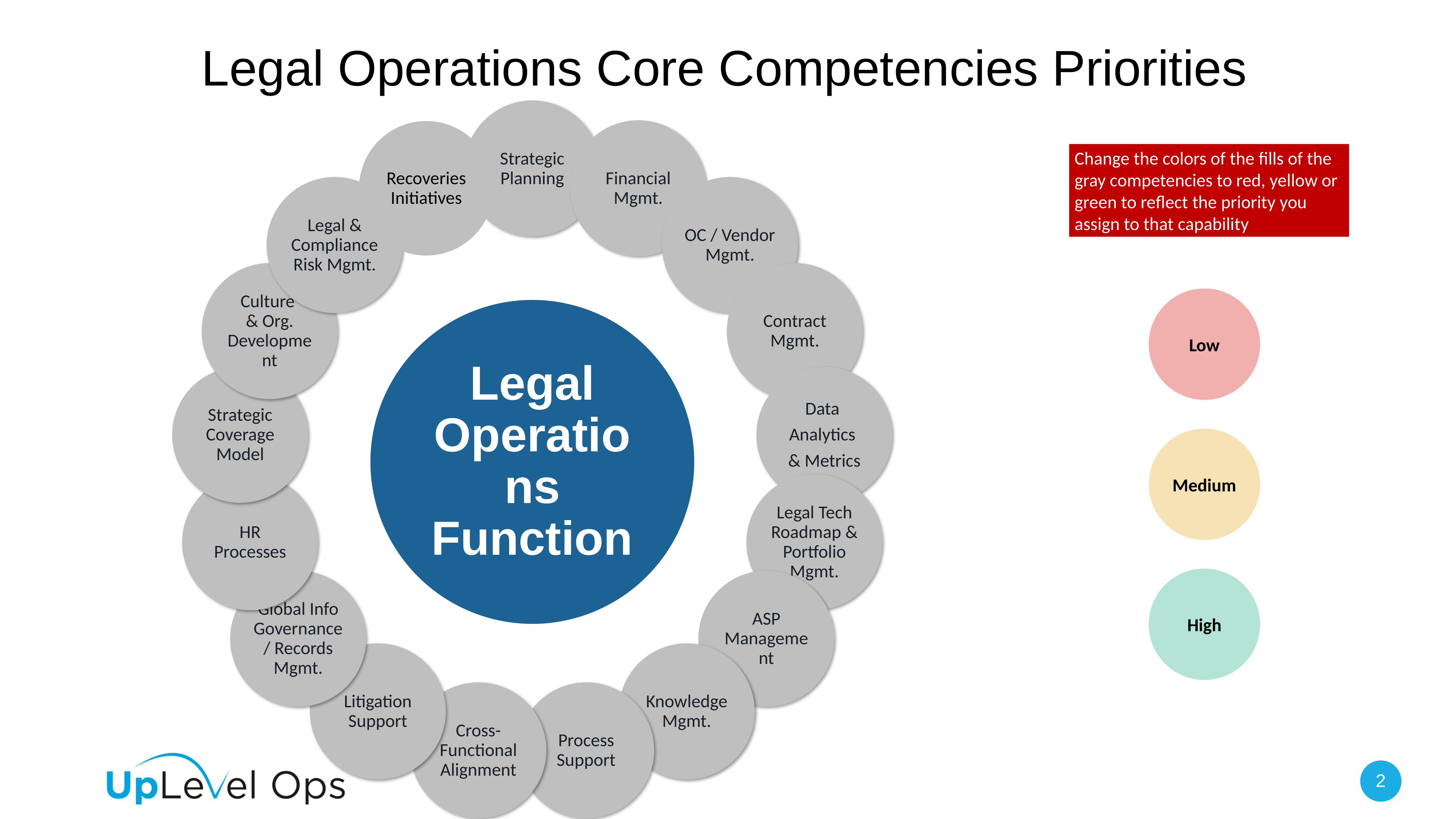

Legal Operations Core Competencies Priorities
Legal Operations Function
Strategic Planning
Financial Mgmt.
OC / Vendor Mgmt.
Contract Mgmt.
Data
Analytics
& Metrics
Legal Tech Roadmap & Portfolio Mgmt.
ASP Management
Knowledge Mgmt.
Process Support
Cross-Functional Alignment
Litigation Support
Global Info Governance / Records Mgmt.
HR Processes
Strategic Coverage Model
Culture
& Org. Development
Legal & Compliance Risk Mgmt.
Recoveries Initiatives
Change the colors of the fills of the gray competencies to red, yellow or green to reflect the priority you assign to that capability
Low
Medium
High
2